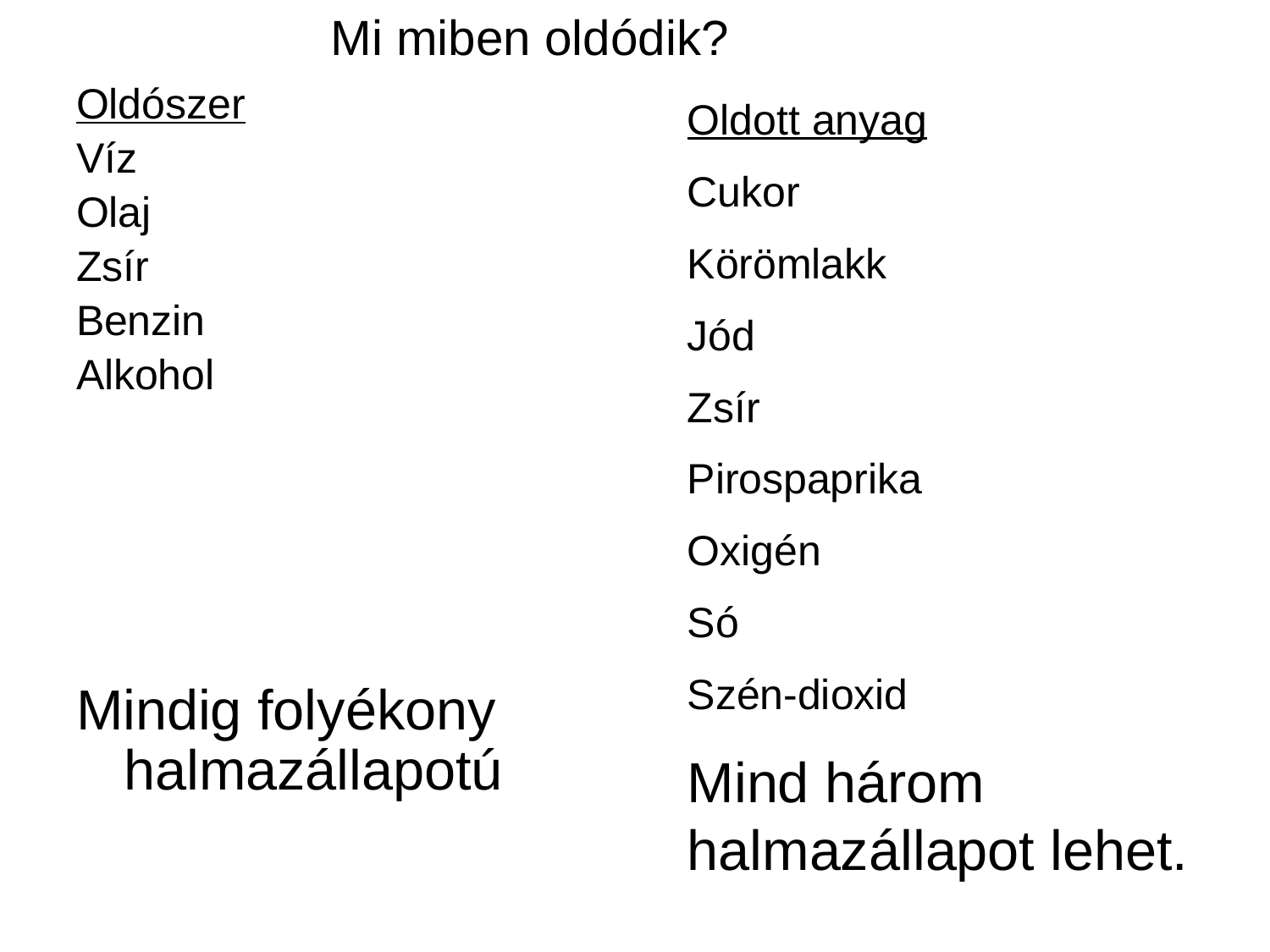

Mi miben oldódik?
Oldószer
Víz
Olaj
Zsír
Benzin
Alkohol

Mindig folyékony halmazállapotú
Oldott anyag
Cukor
Körömlakk
Jód
Zsír
Pirospaprika
Oxigén
Só
Szén-dioxid
Mind három halmazállapot lehet.